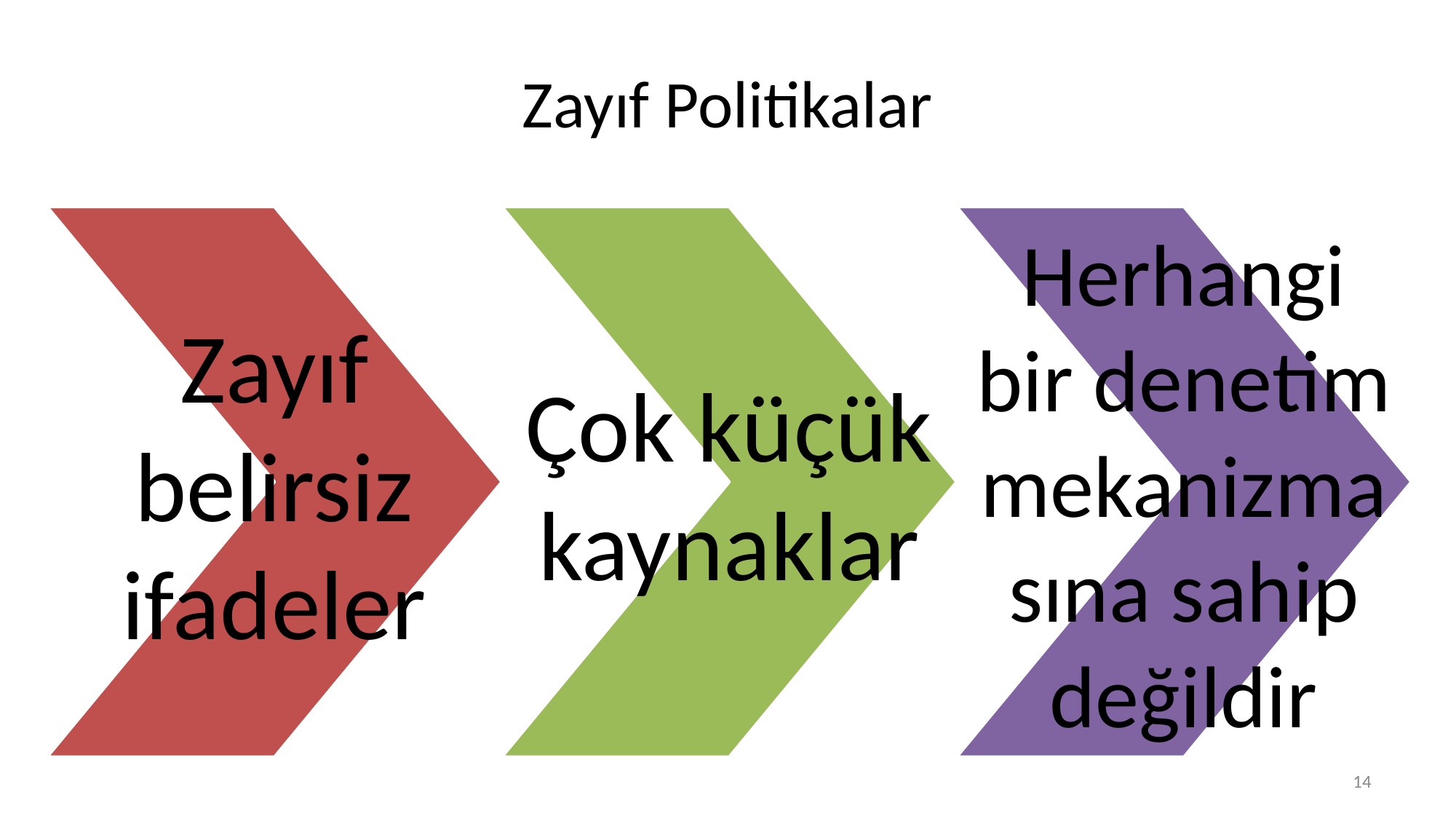

# Zayıf Politikalar
Zayıf belirsiz ifadeler
14